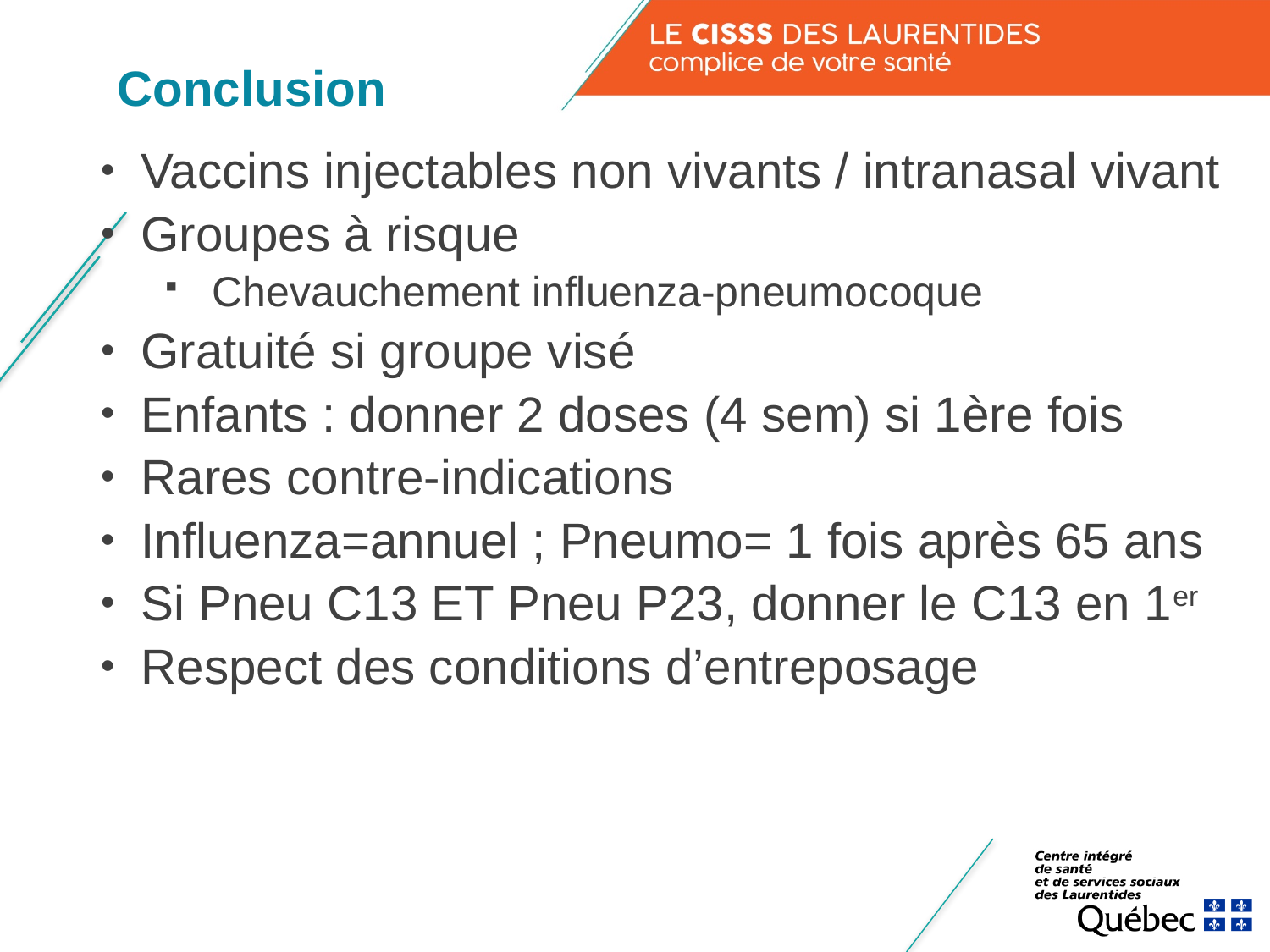

# Conclusion
Vaccins injectables non vivants / intranasal vivant
Groupes à risque
Chevauchement influenza-pneumocoque
Gratuité si groupe visé
Enfants : donner 2 doses (4 sem) si 1ère fois
Rares contre-indications
Influenza=annuel ; Pneumo= 1 fois après 65 ans
Si Pneu C13 ET Pneu P23, donner le C13 en 1er
Respect des conditions d’entreposage